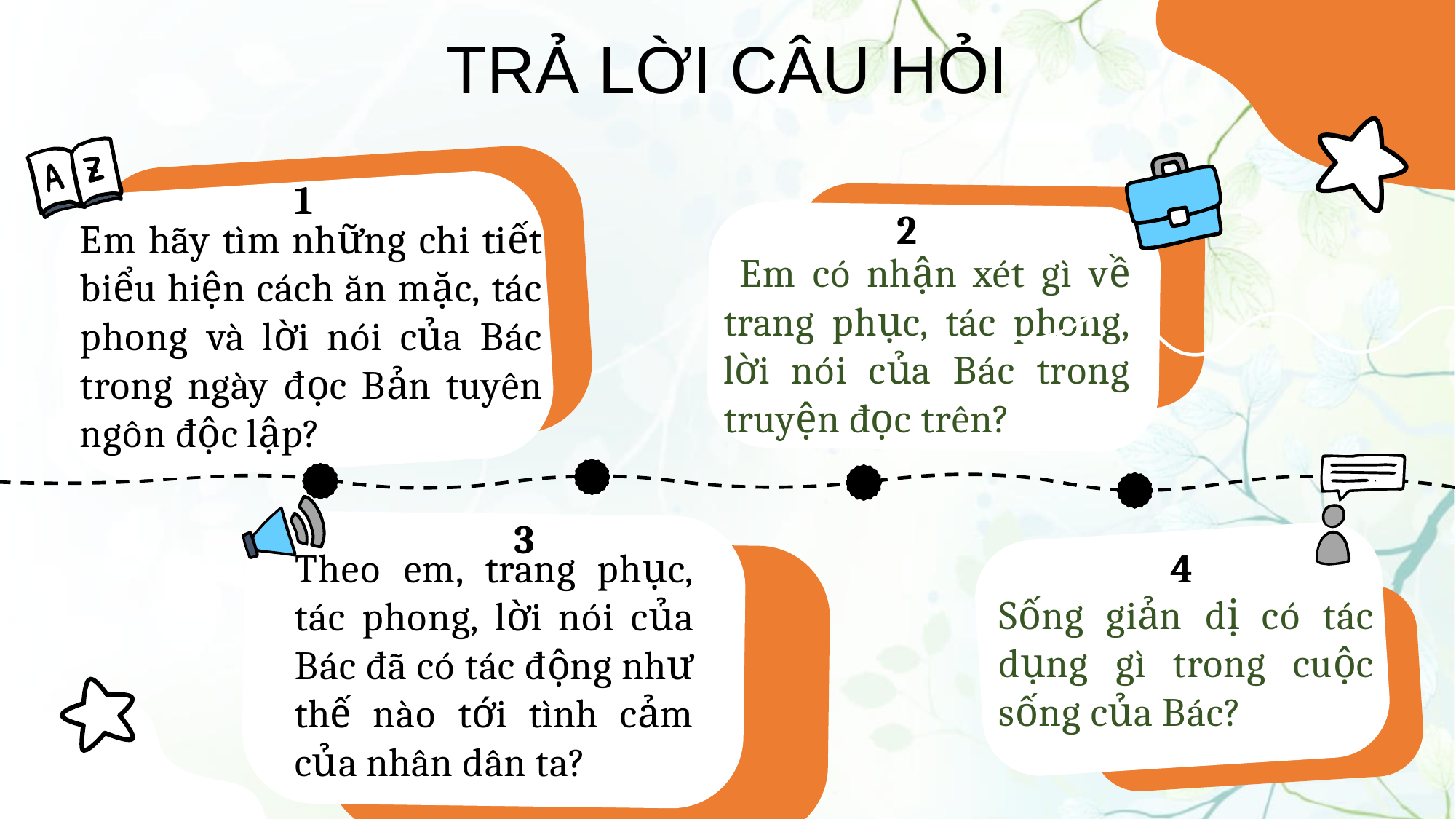

# TRẢ LỜI CÂU HỎI

1

2
Em hãy tìm những chi tiết biểu hiện cách ăn mặc, tác phong và lời nói của Bác trong ngày đọc Bản tuyên ngôn độc lập?
 Em có nhận xét gì về trang phục, tác phong, lời nói của Bác trong truyện đọc trên?

3

Theo em, trang phục, tác phong, lời nói của Bác đã có tác động như thế nào tới tình cảm của nhân dân ta?
4
Sống giản dị có tác dụng gì trong cuộc sống của Bác?